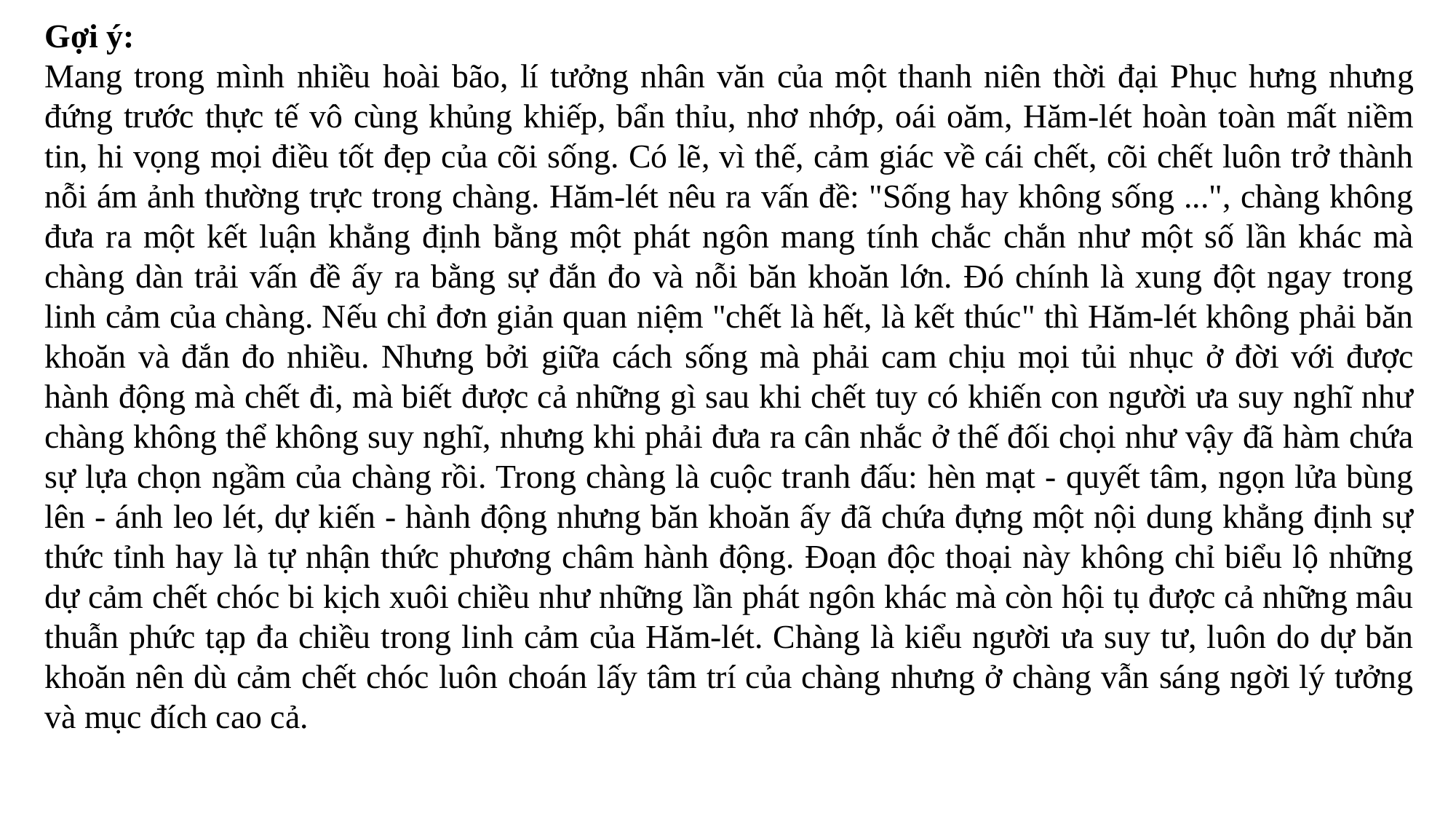

Gợi ý:
Mang trong mình nhiều hoài bão, lí tưởng nhân văn của một thanh niên thời đại Phục hưng nhưng đứng trước thực tế vô cùng khủng khiếp, bẩn thỉu, nhơ nhớp, oái oăm, Hăm-lét hoàn toàn mất niềm tin, hi vọng mọi điều tốt đẹp của cõi sống. Có lẽ, vì thế, cảm giác về cái chết, cõi chết luôn trở thành nỗi ám ảnh thường trực trong chàng. Hăm-lét nêu ra vấn đề: "Sống hay không sống ...", chàng không đưa ra một kết luận khẳng định bằng một phát ngôn mang tính chắc chắn như một số lần khác mà chàng dàn trải vấn đề ấy ra bằng sự đắn đo và nỗi băn khoăn lớn. Đó chính là xung đột ngay trong linh cảm của chàng. Nếu chỉ đơn giản quan niệm "chết là hết, là kết thúc" thì Hăm-lét không phải băn khoăn và đắn đo nhiều. Nhưng bởi giữa cách sống mà phải cam chịu mọi tủi nhục ở đời với được hành động mà chết đi, mà biết được cả những gì sau khi chết tuy có khiến con người ưa suy nghĩ như chàng không thể không suy nghĩ, nhưng khi phải đưa ra cân nhắc ở thế đối chọi như vậy đã hàm chứa sự lựa chọn ngầm của chàng rồi. Trong chàng là cuộc tranh đấu: hèn mạt - quyết tâm, ngọn lửa bùng lên - ánh leo lét, dự kiến - hành động nhưng băn khoăn ấy đã chứa đựng một nội dung khẳng định sự thức tỉnh hay là tự nhận thức phương châm hành động. Đoạn độc thoại này không chỉ biểu lộ những dự cảm chết chóc bi kịch xuôi chiều như những lần phát ngôn khác mà còn hội tụ được cả những mâu thuẫn phức tạp đa chiều trong linh cảm của Hăm-lét. Chàng là kiểu người ưa suy tư, luôn do dự băn khoăn nên dù cảm chết chóc luôn choán lấy tâm trí của chàng nhưng ở chàng vẫn sáng ngời lý tưởng và mục đích cao cả.